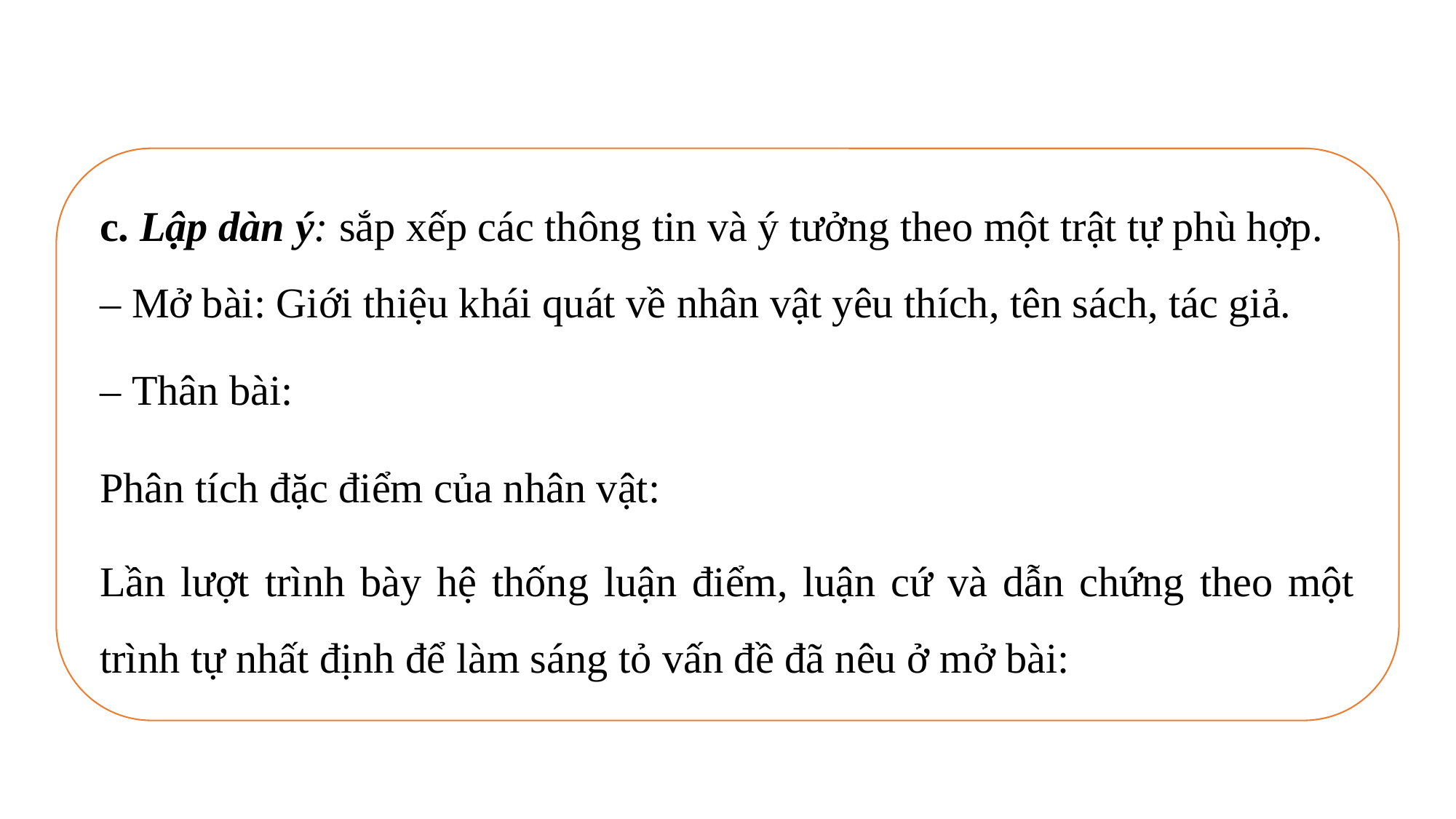

c. Lập dàn ý: sắp xếp các thông tin và ý tưởng theo một trật tự phù hợp.
– Mở bài: Giới thiệu khái quát về nhân vật yêu thích, tên sách, tác giả.
– Thân bài:
Phân tích đặc điểm của nhân vật:
Lần lượt trình bày hệ thống luận điểm, luận cứ và dẫn chứng theo một trình tự nhất định để làm sáng tỏ vấn đề đã nêu ở mở bài: